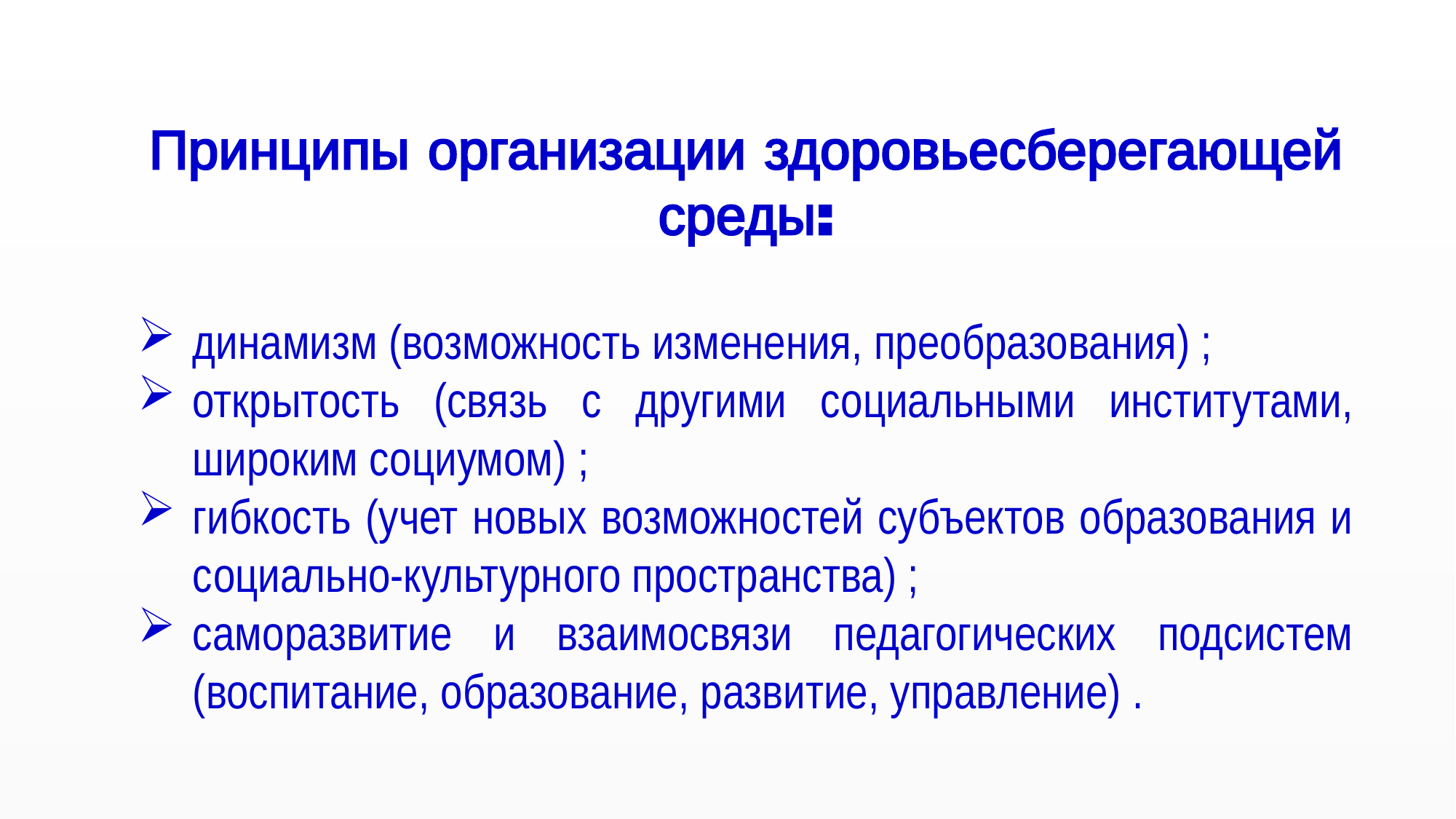

Принципы организации здоровьесберегающей среды:

динамизм (возможность изменения, преобразования) ;
открытость (связь с другими социальными институтами, широким социумом) ;
гибкость (учет новых возможностей субъектов образования и социально-культурного пространства) ;
саморазвитие и взаимосвязи педагогических подсистем (воспитание, образование, развитие, управление) .